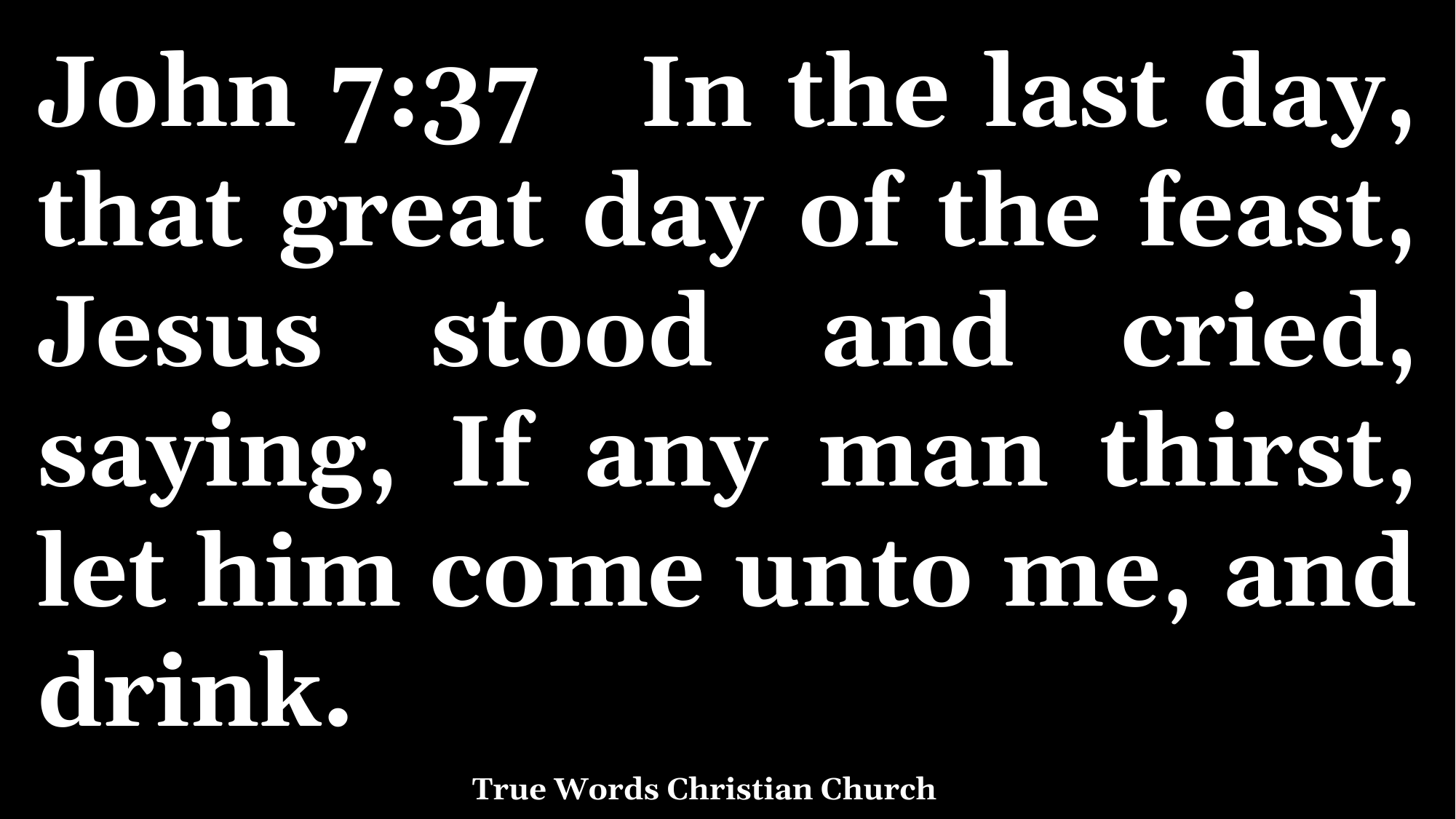

John 7:37   In the last day, that great day of the feast, Jesus stood and cried, saying, If any man thirst, let him come unto me, and drink.
True Words Christian Church